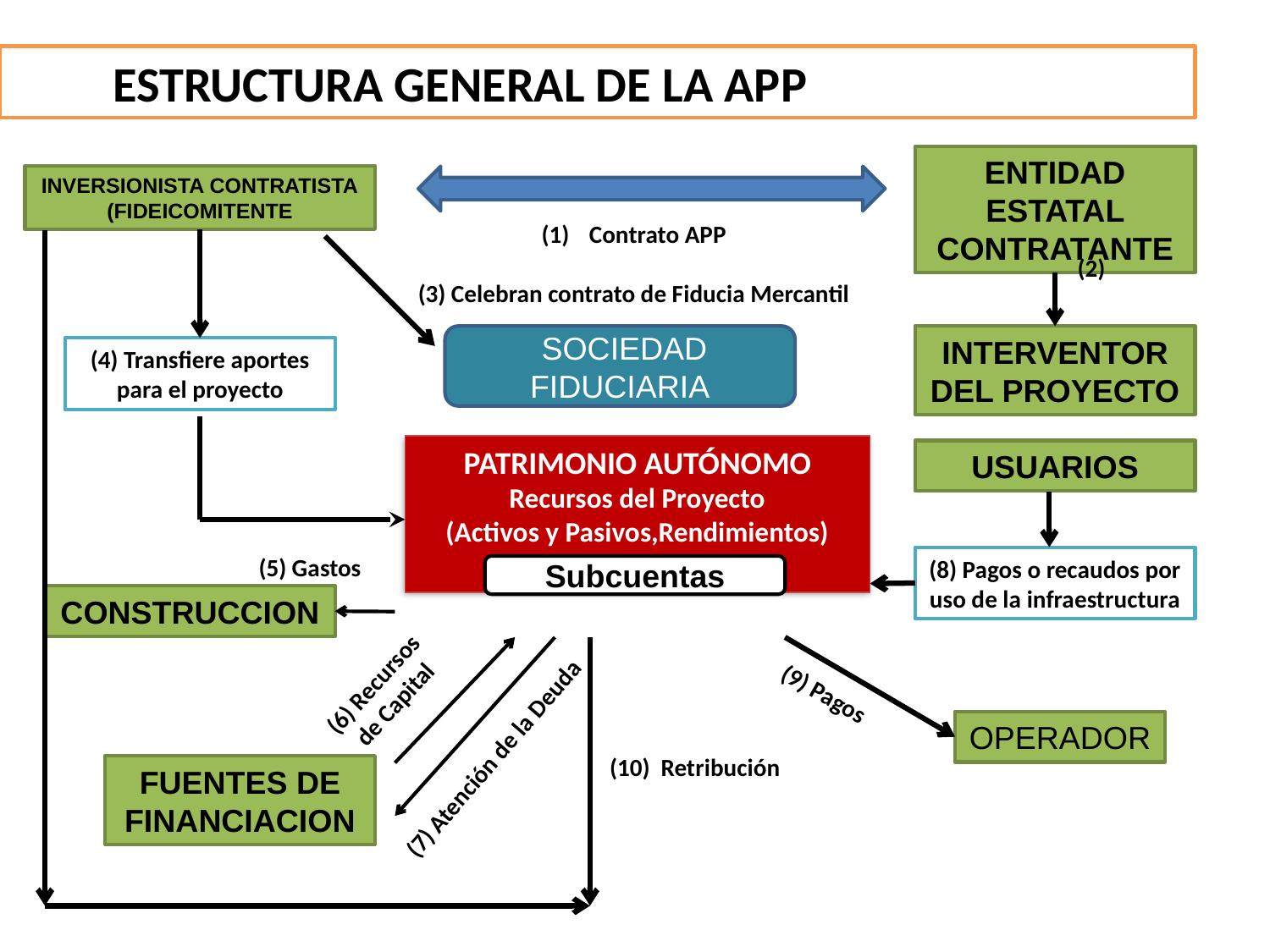

ESTRUCTURA GENERAL DE LA APP
ENTIDAD ESTATAL CONTRATANTE
INVERSIONISTA CONTRATISTA
(FIDEICOMITENTE

Contrato APP

(3) Celebran contrato de Fiducia Mercantil
(2)
 SOCIEDAD FIDUCIARIA
INTERVENTOR DEL PROYECTO
(4) Transfiere aportes para el proyecto
PATRIMONIO AUTÓNOMO
Recursos del Proyecto
(Activos y Pasivos,Rendimientos)

USUARIOS
(5) Gastos
(8) Pagos o recaudos por uso de la infraestructura
Subcuentas
CONSTRUCCION
(6) Recursos de Capital
(9) Pagos
OPERADOR
(7) Atención de la Deuda
(10)  Retribución
FUENTES DE FINANCIACION